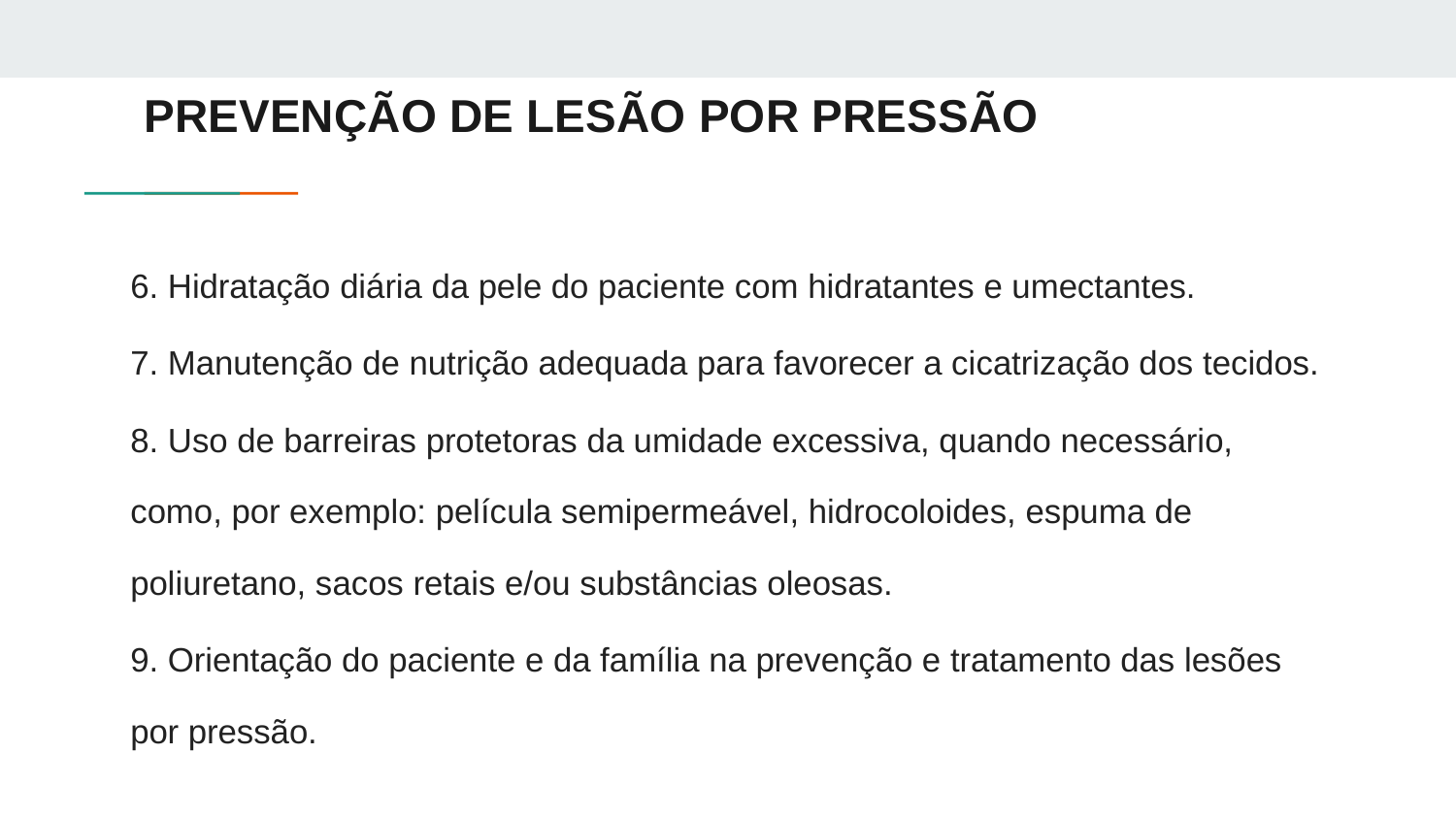

# PREVENÇÃO DE LESÃO POR PRESSÃO
6. Hidratação diária da pele do paciente com hidratantes e umectantes.
7. Manutenção de nutrição adequada para favorecer a cicatrização dos tecidos.
8. Uso de barreiras protetoras da umidade excessiva, quando necessário, como, por exemplo: película semipermeável, hidrocoloides, espuma de poliuretano, sacos retais e/ou substâncias oleosas.
9. Orientação do paciente e da família na prevenção e tratamento das lesões por pressão.